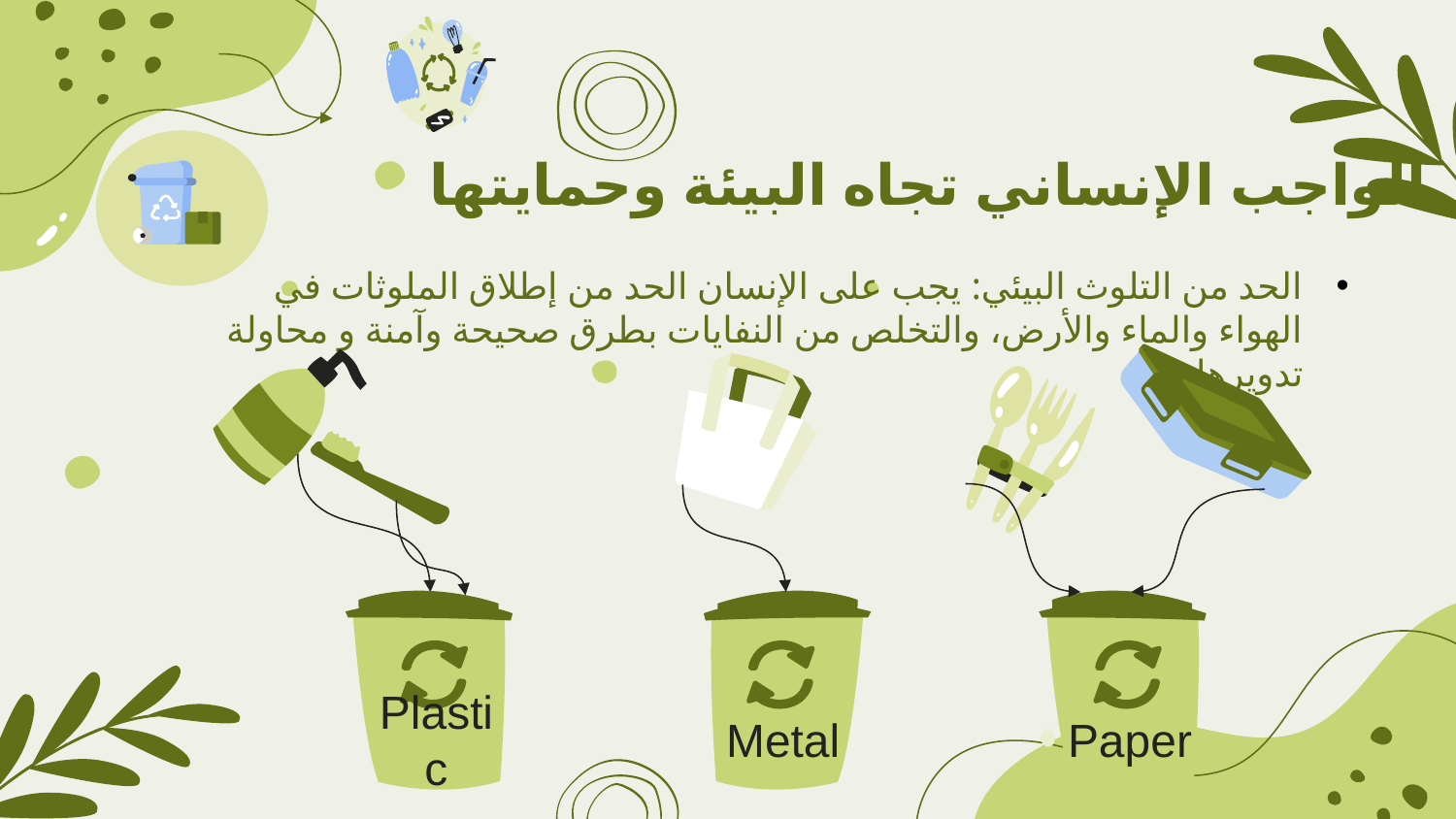

# الواجب الإنساني تجاه البيئة وحمايتها

الحد من التلوث البيئي: يجب على الإنسان الحد من إطلاق الملوثات في الهواء والماء والأرض، والتخلص من النفايات بطرق صحيحة وآمنة و محاولة تدويرها.

Plastic

Metal

Paper